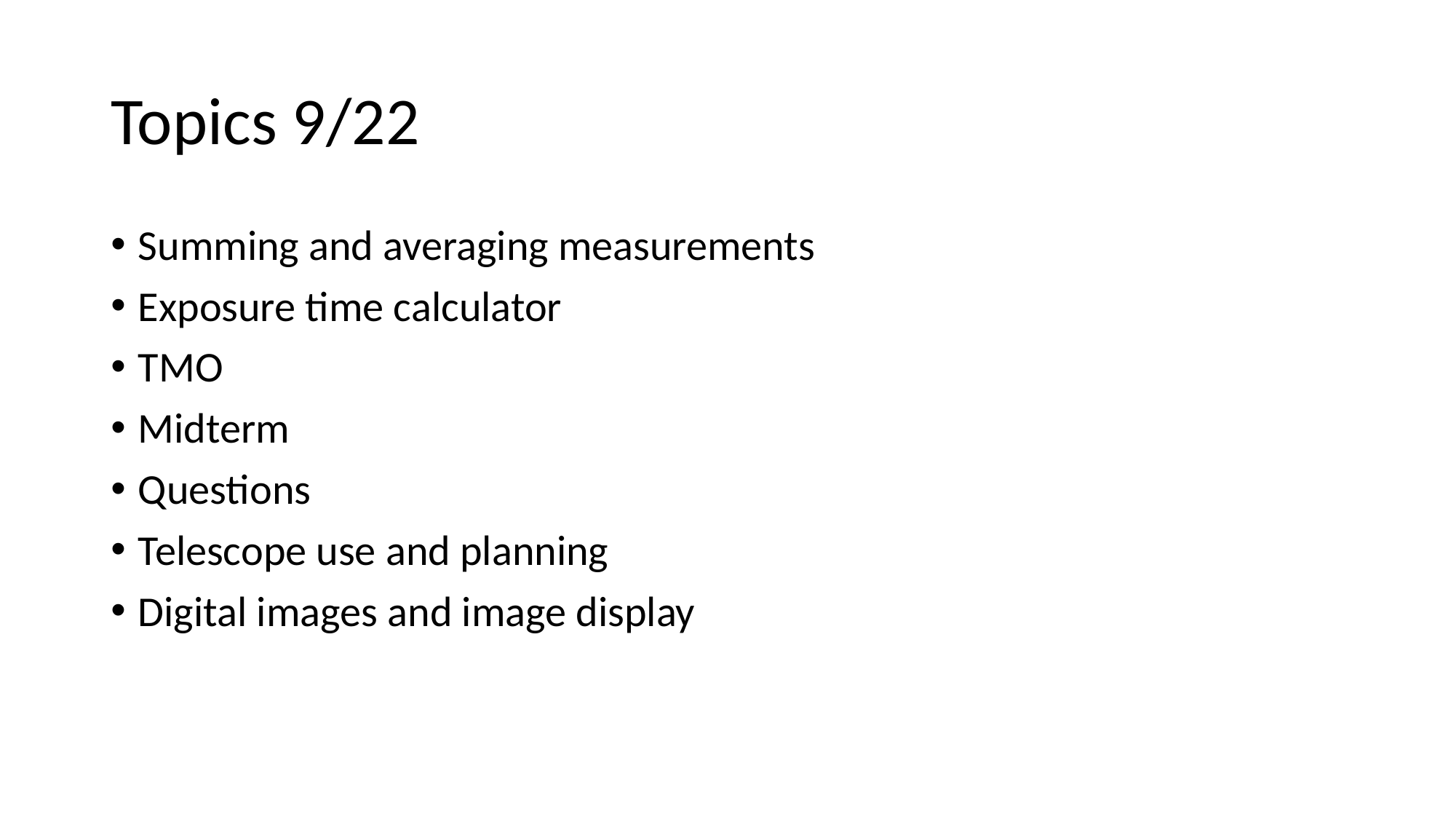

# Topics 9/22
Summing and averaging measurements
Exposure time calculator
TMO
Midterm
Questions
Telescope use and planning
Digital images and image display